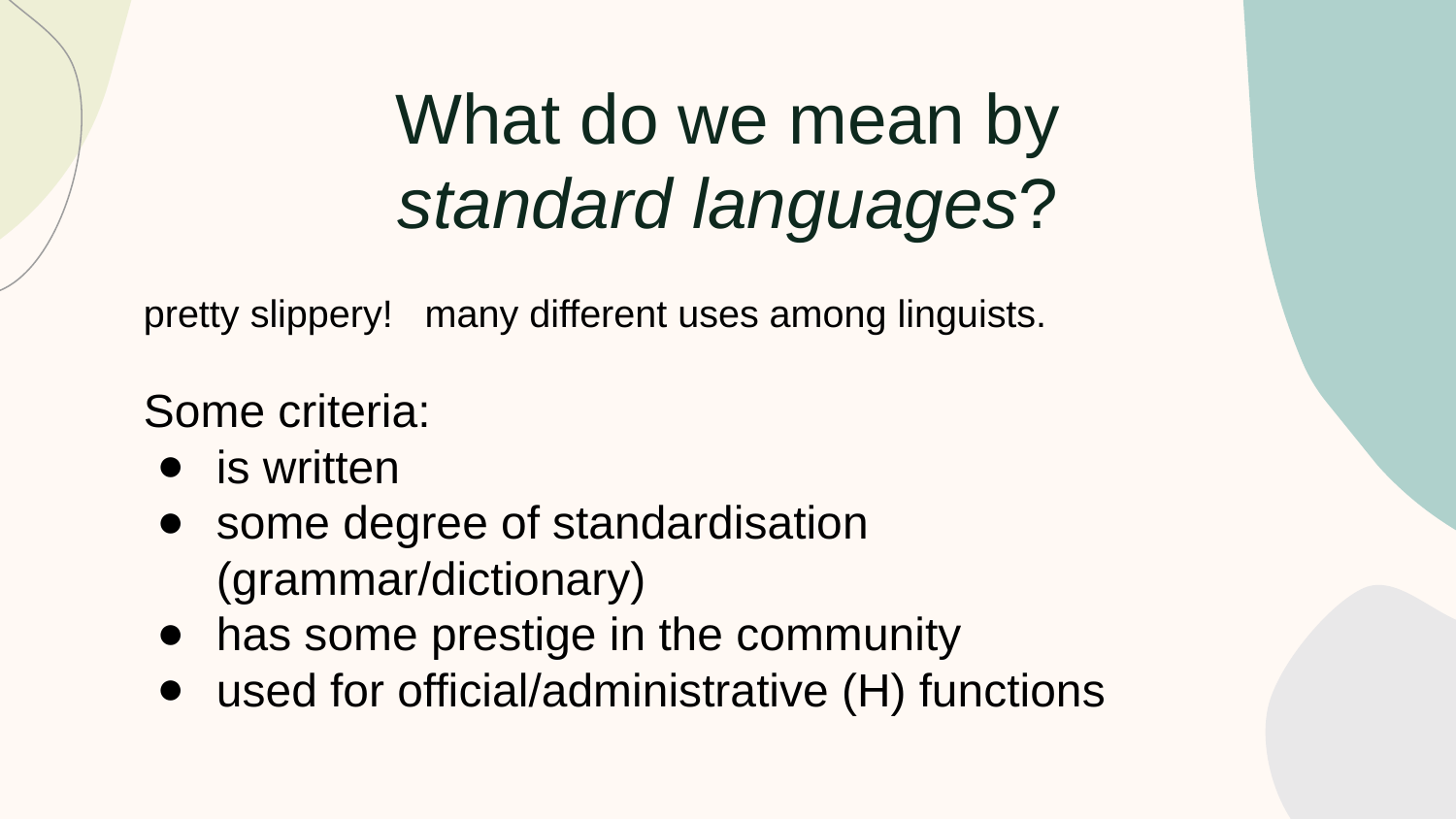

# What do we mean by
standard languages?
pretty slippery!   many different uses among linguists.

Some criteria:
is written
some degree of standardisation (grammar/dictionary)
has some prestige in the community
used for official/administrative (H) functions